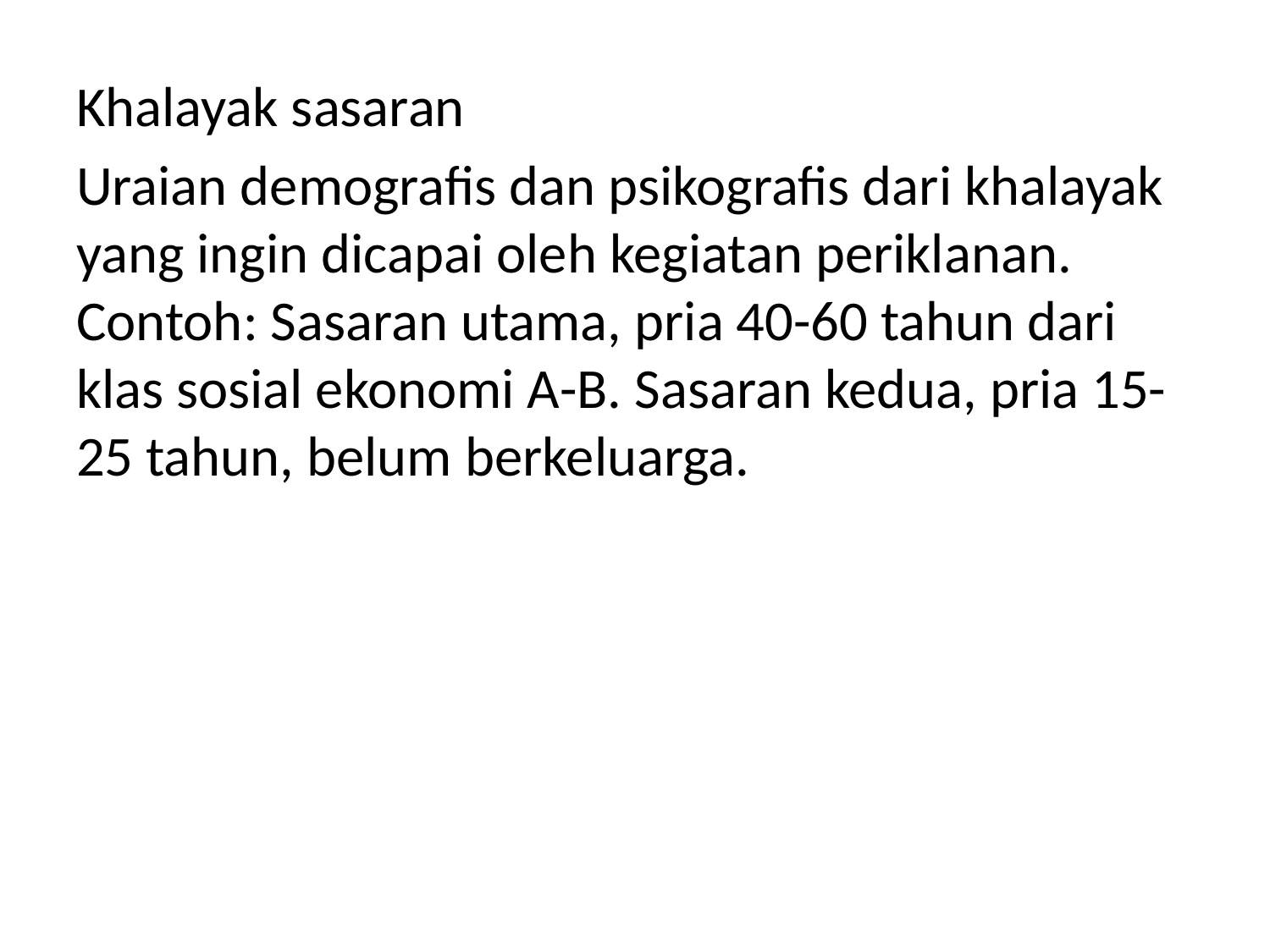

Khalayak sasaran
Uraian demografis dan psikografis dari khalayak yang ingin dicapai oleh kegiatan periklanan. Contoh: Sasaran utama, pria 40-60 tahun dari klas sosial ekonomi A-B. Sasaran kedua, pria 15-25 tahun, belum berkeluarga.